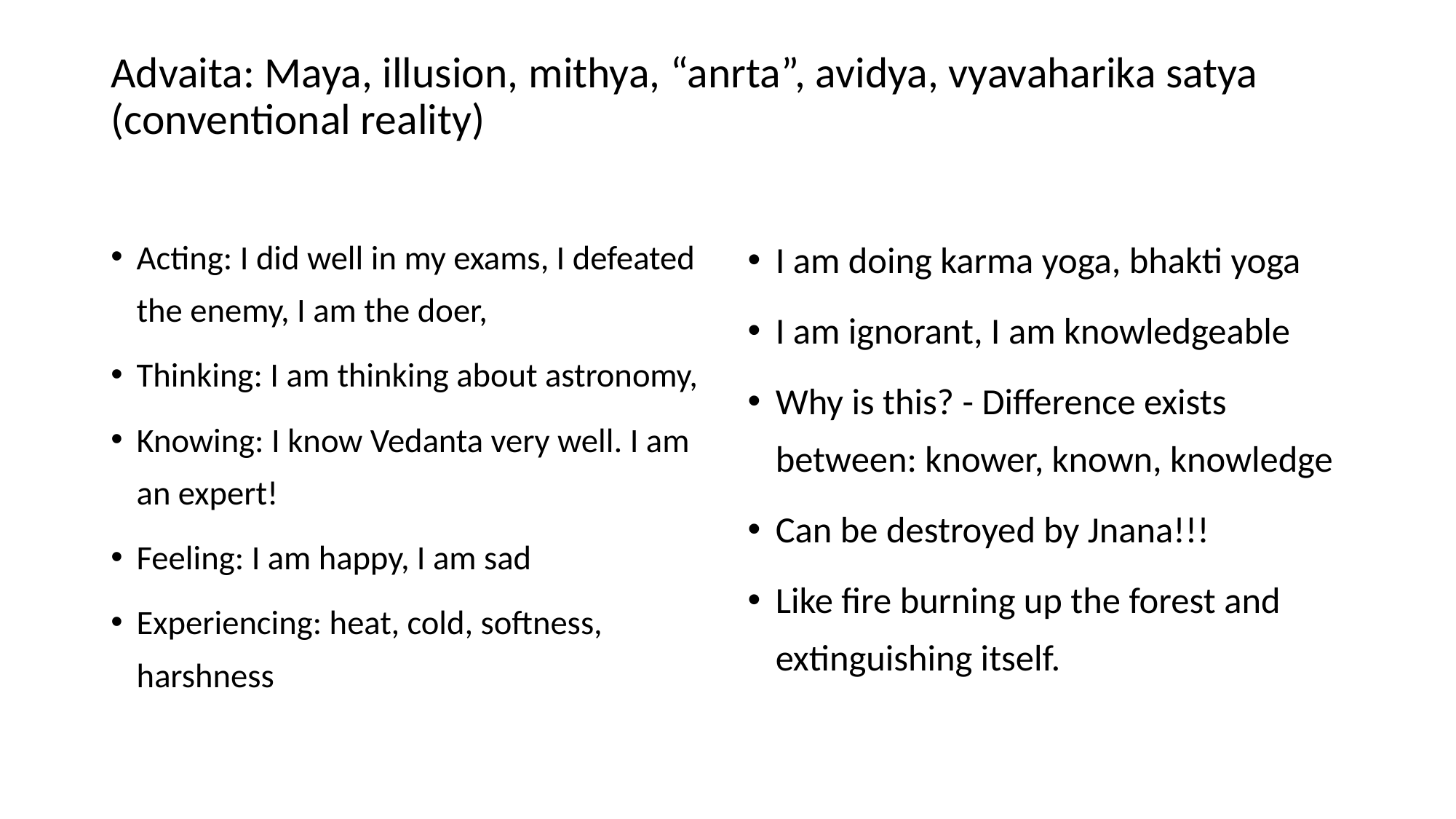

# Advaita: Maya, illusion, mithya, “anrta”, avidya, vyavaharika satya (conventional reality)
Acting: I did well in my exams, I defeated the enemy, I am the doer,
Thinking: I am thinking about astronomy,
Knowing: I know Vedanta very well. I am an expert!
Feeling: I am happy, I am sad
Experiencing: heat, cold, softness, harshness

I am doing karma yoga, bhakti yoga
I am ignorant, I am knowledgeable
Why is this? - Difference exists between: knower, known, knowledge
Can be destroyed by Jnana!!!
Like fire burning up the forest and extinguishing itself.